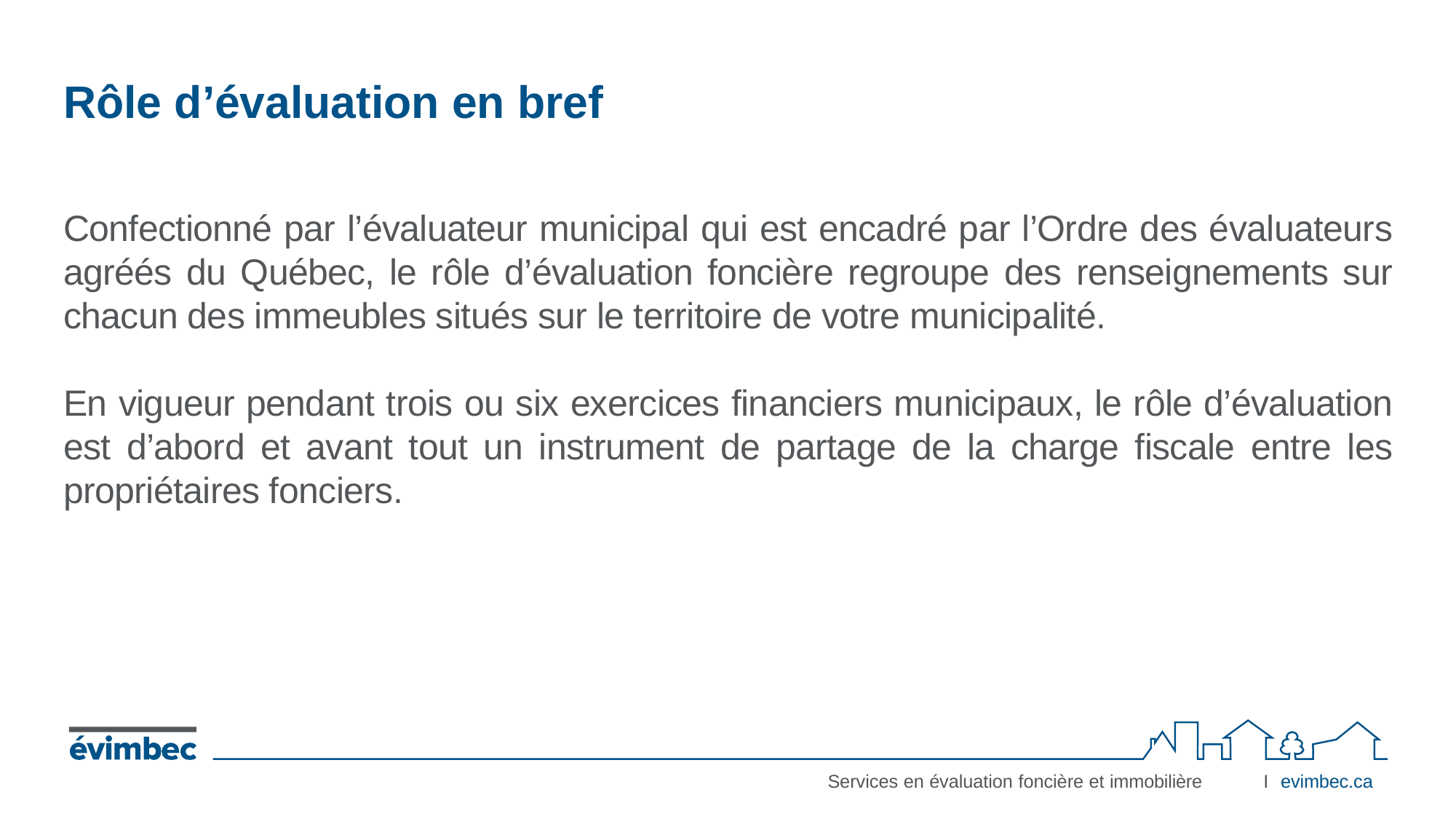

# Rôle d’évaluation en bref
Confectionné par l’évaluateur municipal qui est encadré par l’Ordre des évaluateurs agréés du Québec, le rôle d’évaluation foncière regroupe des renseignements sur chacun des immeubles situés sur le territoire de votre municipalité.

En vigueur pendant trois ou six exercices financiers municipaux, le rôle d’évaluation est d’abord et avant tout un instrument de partage de la charge fiscale entre les propriétaires fonciers.
I	evimbec.ca
Services en évaluation foncière et immobilière